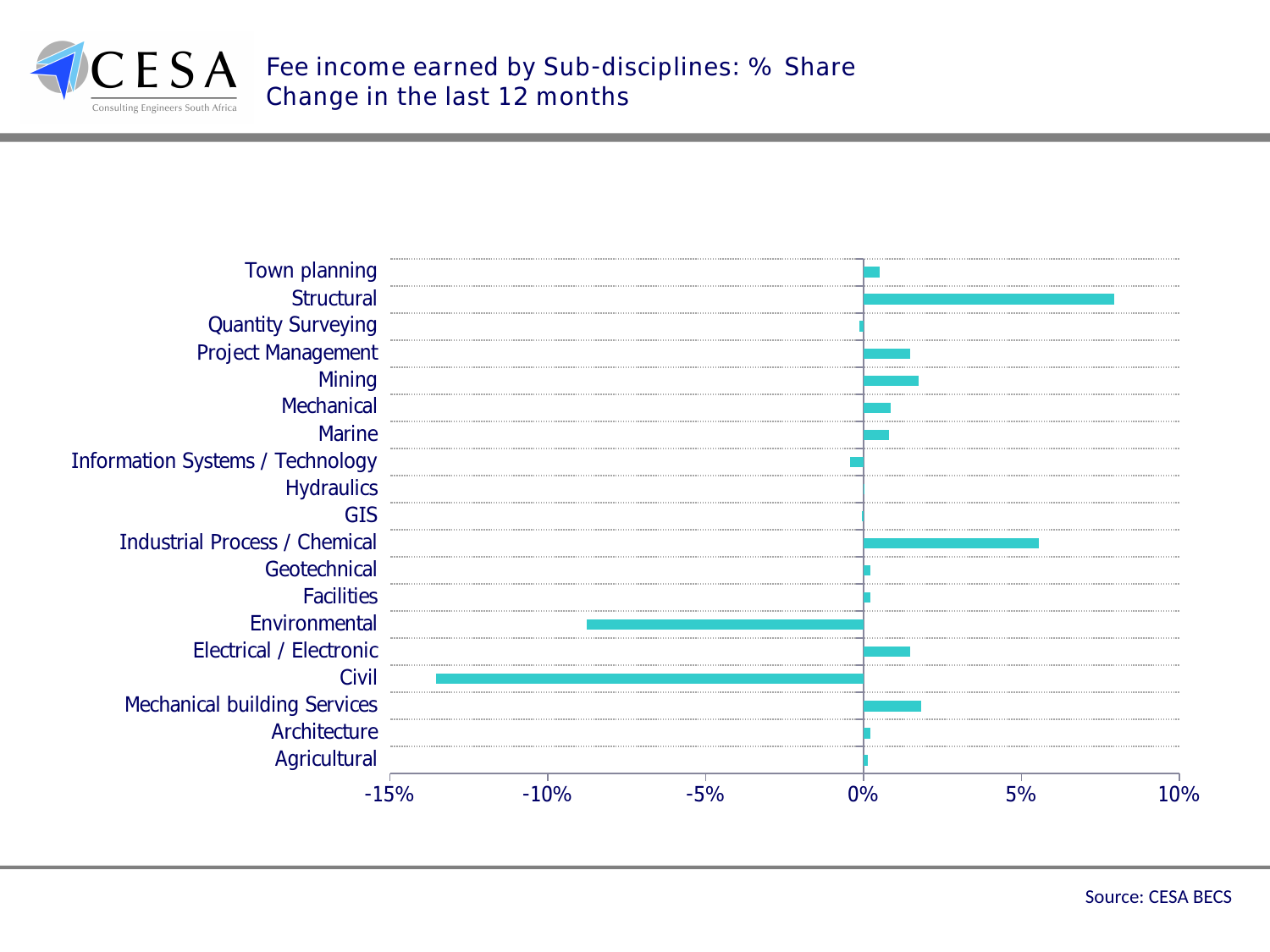

Fee income earned by Sub-disciplines: % Share
Change in the last 12 months

### Chart

| Category | Change last 12 months |
|---|---|
| Agricultural | 0.0012921225020552575 |
| Architecture | 0.0022083700744732005 |
| Mechanical building Services | 0.018233284753740402 |
| Civil | -0.13549952567597964 |
| Electrical / Electronic | 0.014753953100816758 |
| Environmental | -0.08763416450347383 |
| Facilities | 0.0021031287385764115 |
| Geotechnical | 0.0021659831847222416 |
| Industrial Process / Chemical | 0.055623386929459825 |
| GIS | -0.0005261207410818358 |
| Hydraulics | 2.7882165462700085e-05 |
| Information Systems / Technology | -0.0042632510538767095 |
| Marine | 0.007941333496846129 |
| Mechanical | 0.008516406856387524 |
| Mining | 0.01739923482533791 |
| Project Management | 0.0146744171901654 |
| Quantity Surveying | -0.0014414887587293772 |
| Structural | 0.07934335395471477 |
| Town planning | 0.005081692960382759 |
Source: CESA BECS